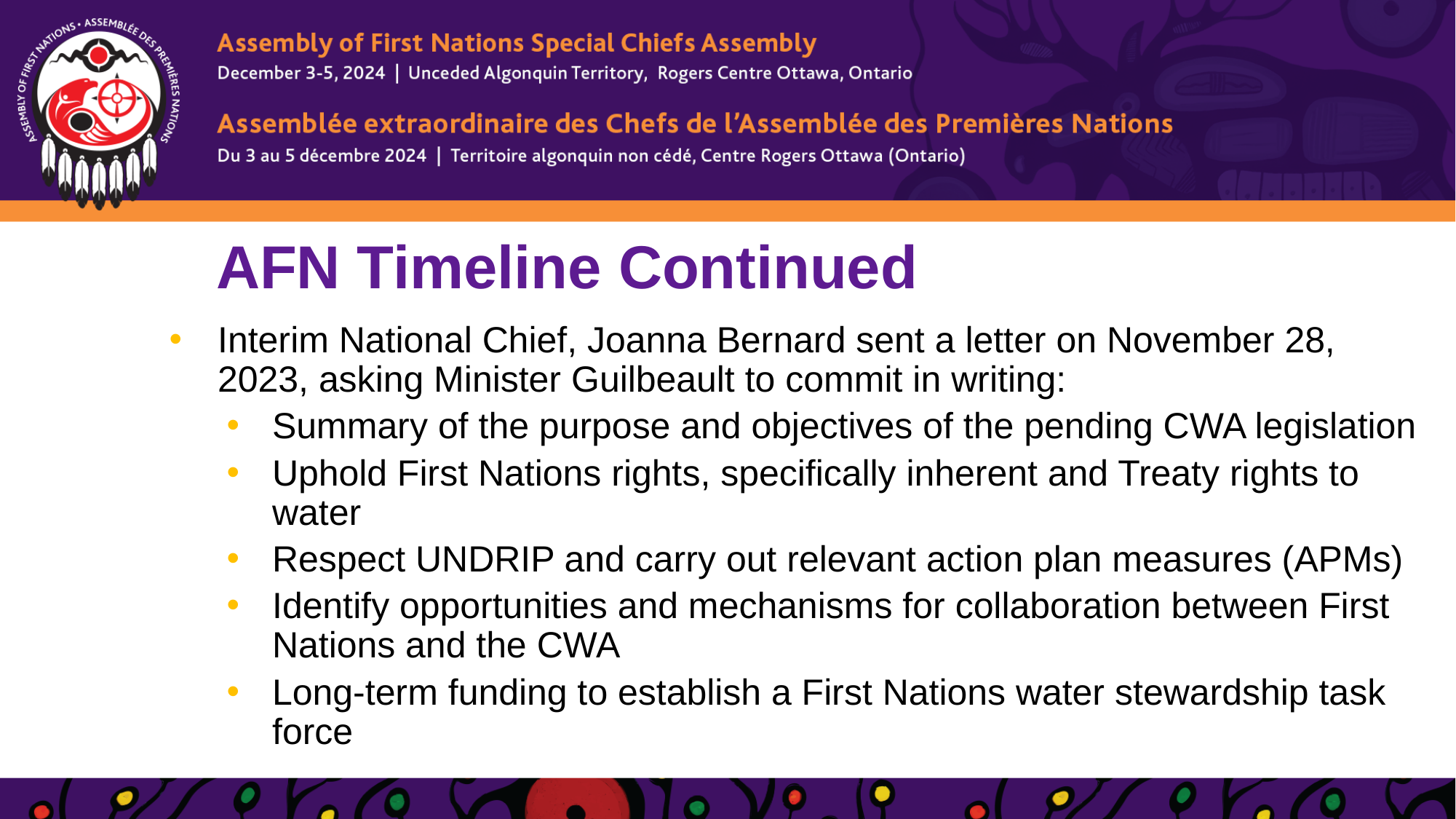

# AFN Timeline Continued
Interim National Chief, Joanna Bernard sent a letter on November 28, 2023, asking Minister Guilbeault to commit in writing:
Summary of the purpose and objectives of the pending CWA legislation
Uphold First Nations rights, specifically inherent and Treaty rights to water
Respect UNDRIP and carry out relevant action plan measures (APMs)
Identify opportunities and mechanisms for collaboration between First Nations and the CWA
Long-term funding to establish a First Nations water stewardship task force